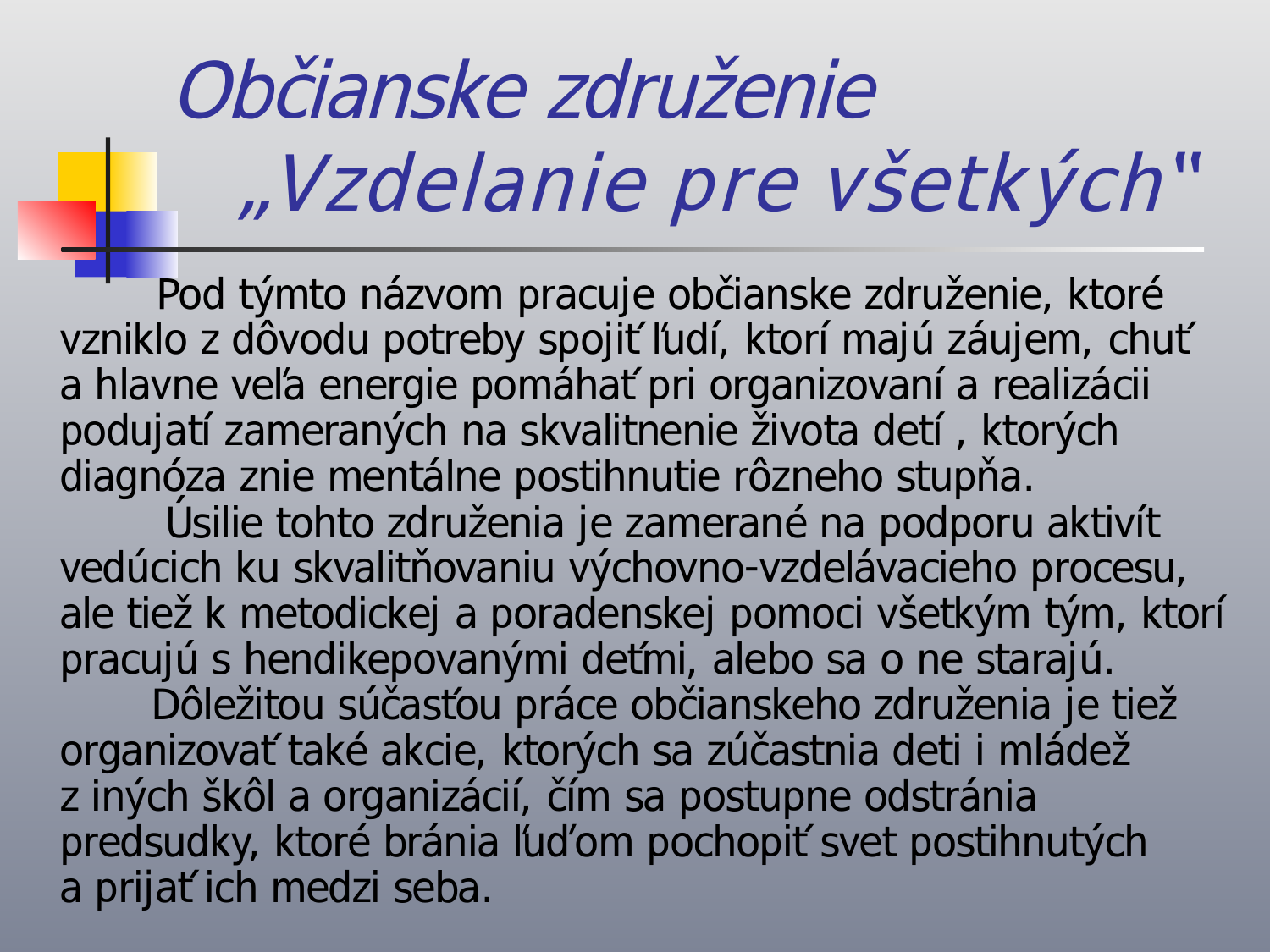

# Občianske združenie „Vzdelanie pre všetkých“
           Pod týmto názvom pracuje občianske združenie, ktoré vzniklo z dôvodu potreby spojiť ľudí, ktorí majú záujem, chuť a hlavne veľa energie pomáhať pri organizovaní a realizácii podujatí zameraných na skvalitnenie života detí , ktorých diagnóza znie mentálne postihnutie rôzneho stupňa.
        Úsilie tohto združenia je zamerané na podporu aktivít vedúcich ku skvalitňovaniu výchovno-vzdelávacieho procesu, ale tiež k metodickej a poradenskej pomoci všetkým tým, ktorí pracujú s hendikepovanými deťmi, alebo sa o ne starajú.
       Dôležitou súčasťou práce občianskeho združenia je tiež organizovať také akcie, ktorých sa zúčastnia deti i mládež z iných škôl a organizácií, čím sa postupne odstránia predsudky, ktoré bránia ľuďom pochopiť svet postihnutých a prijať ich medzi seba.